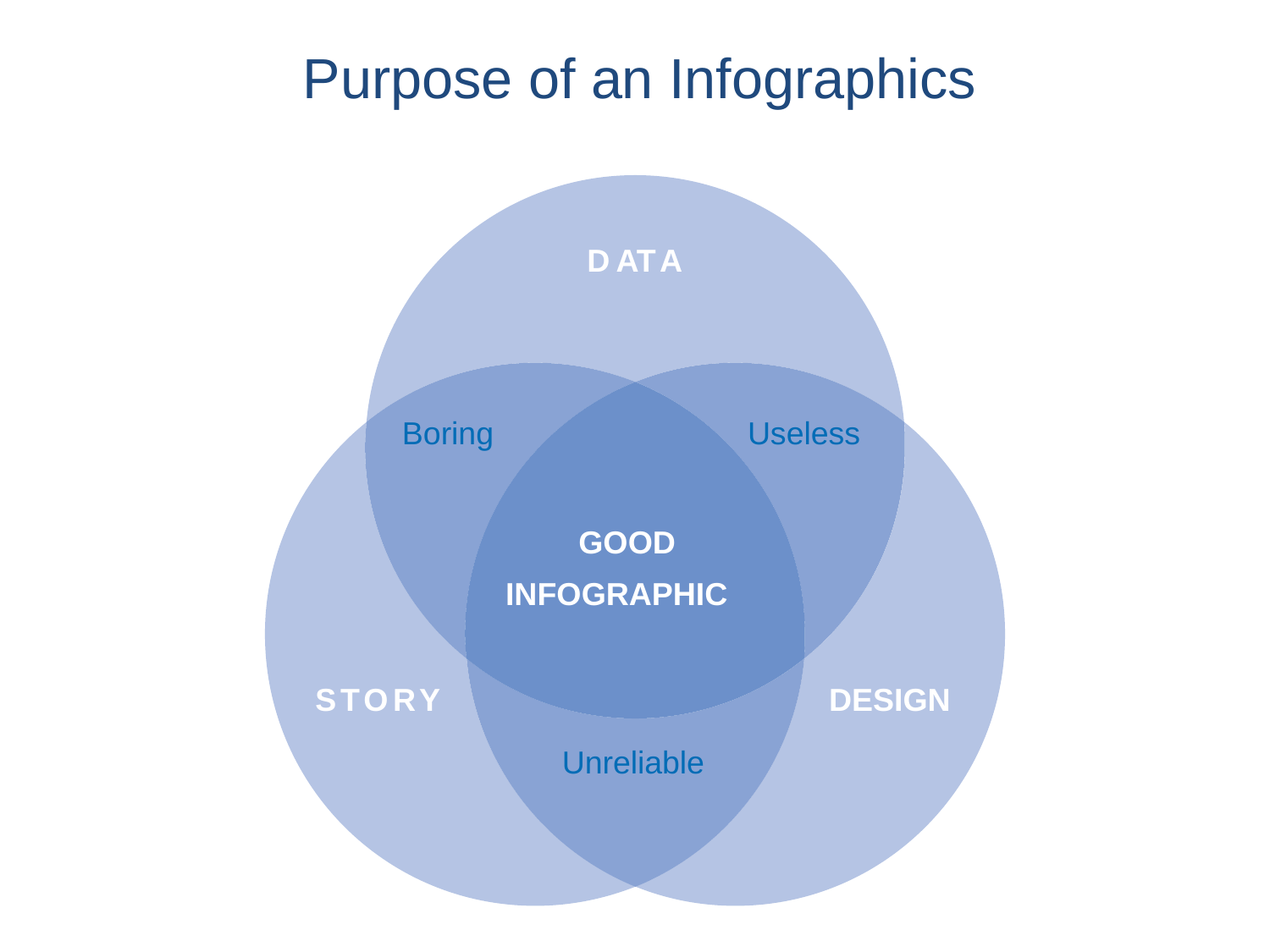

Purpose of an Infographics

D
AT
A

Boring
Useless

GOOD
INFOGRAPHIC

S
T
O
R
Y
DESIGN
Unreliable